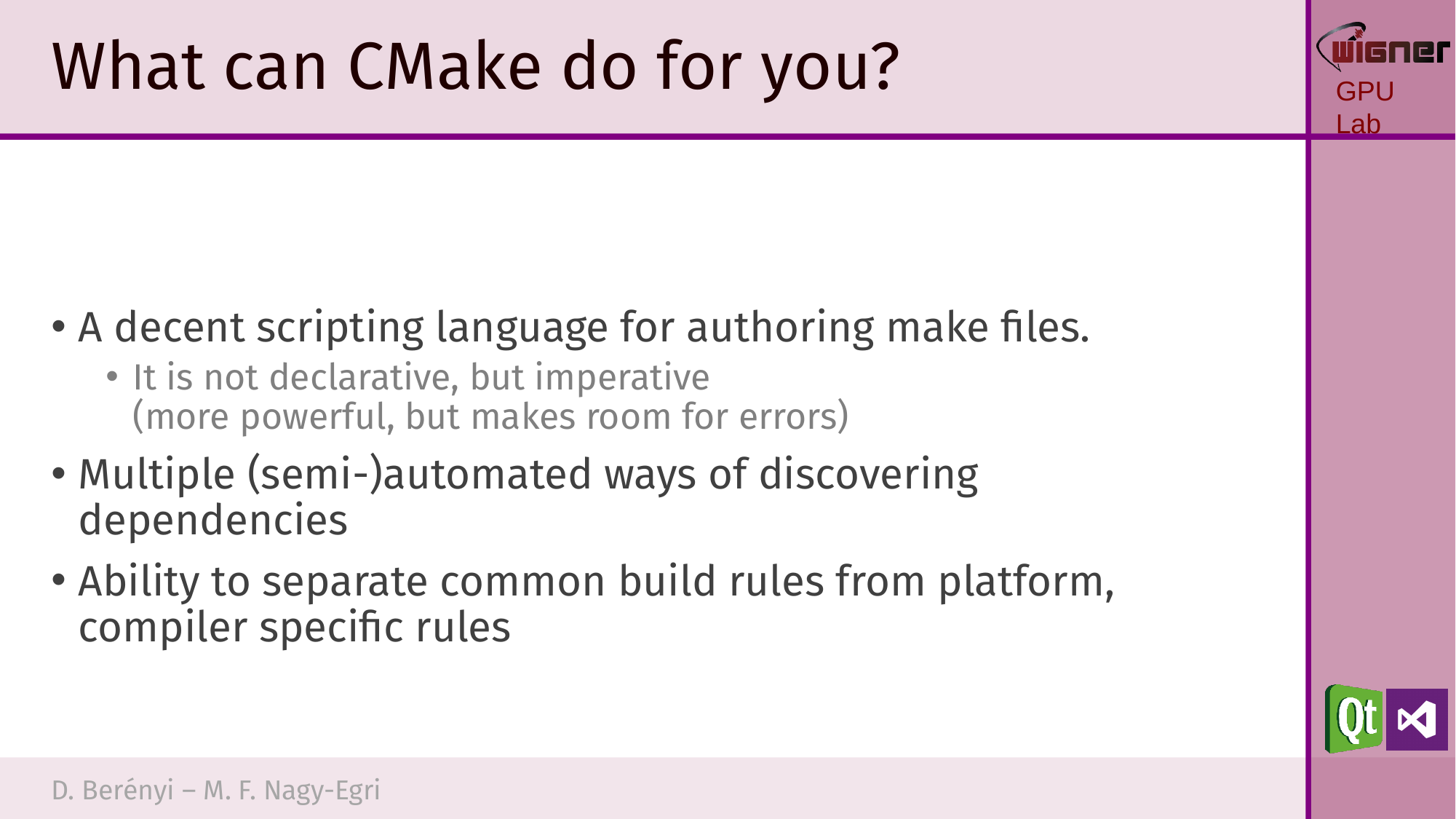

# What can CMake do for you?
A decent scripting language for authoring make files.
It is not declarative, but imperative
(more powerful, but makes room for errors)
Multiple (semi-)automated ways of discovering dependencies
Ability to separate common build rules from platform, compiler specific rules